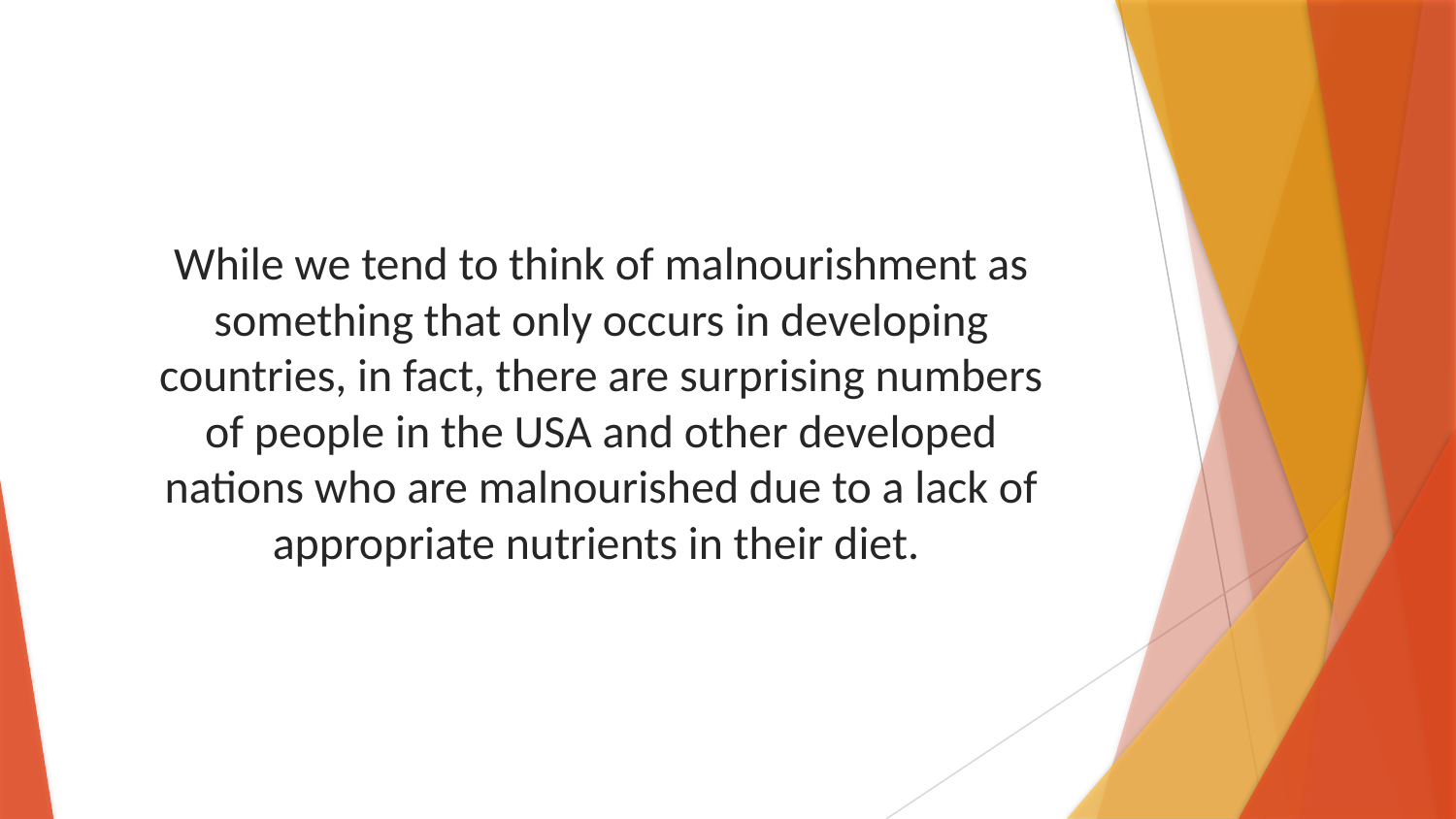

While we tend to think of malnourishment as something that only occurs in developing countries, in fact, there are surprising numbers of people in the USA and other developed nations who are malnourished due to a lack of appropriate nutrients in their diet.